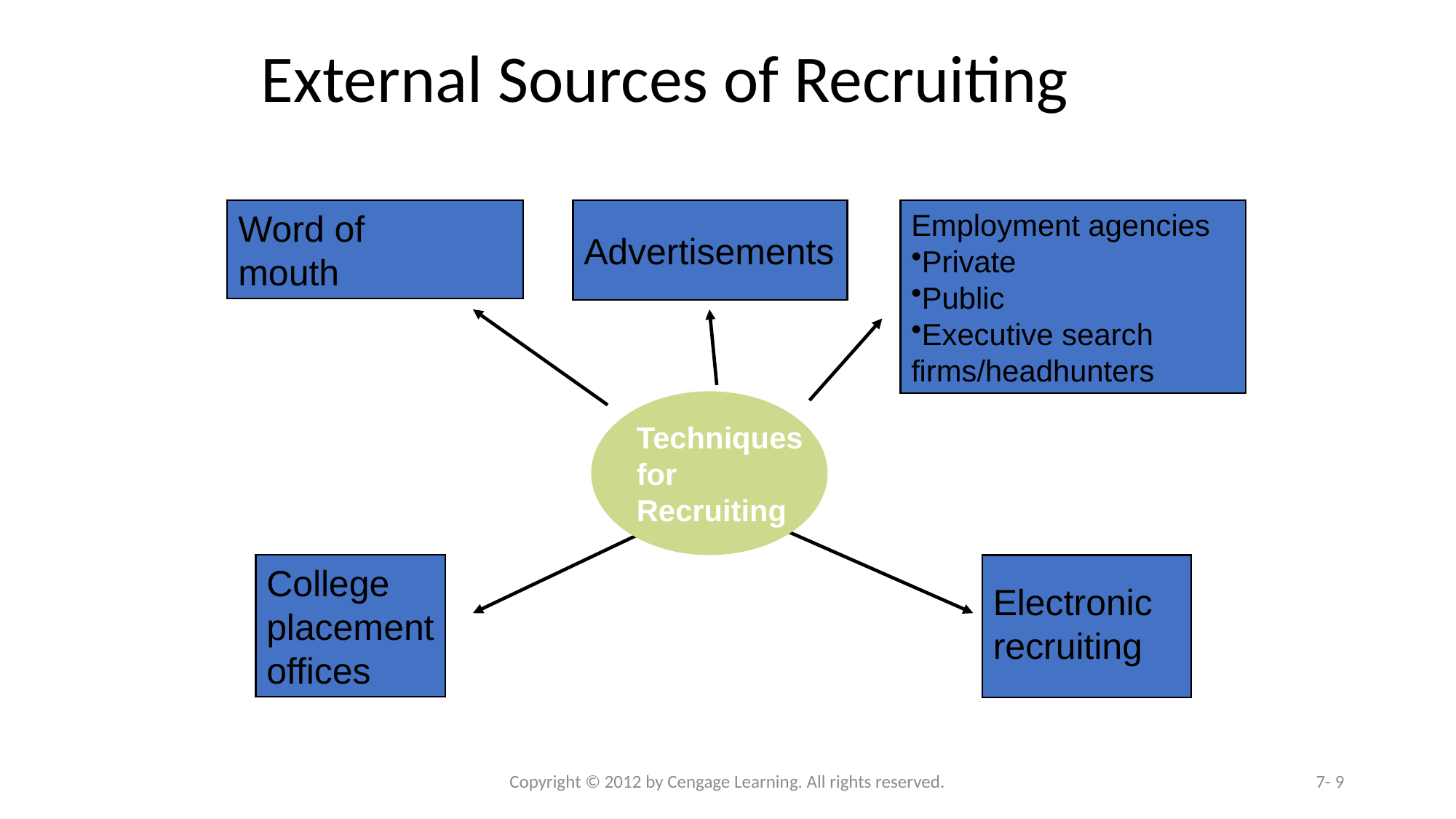

External Sources of Recruiting
Word of
mouth
Advertisements
Employment agencies
Private
Public
Executive search firms/headhunters

Techniques
for
Recruiting

College
placement
offices
Electronic
recruiting
Copyright © 2012 by Cengage Learning. All rights reserved.
7- 9